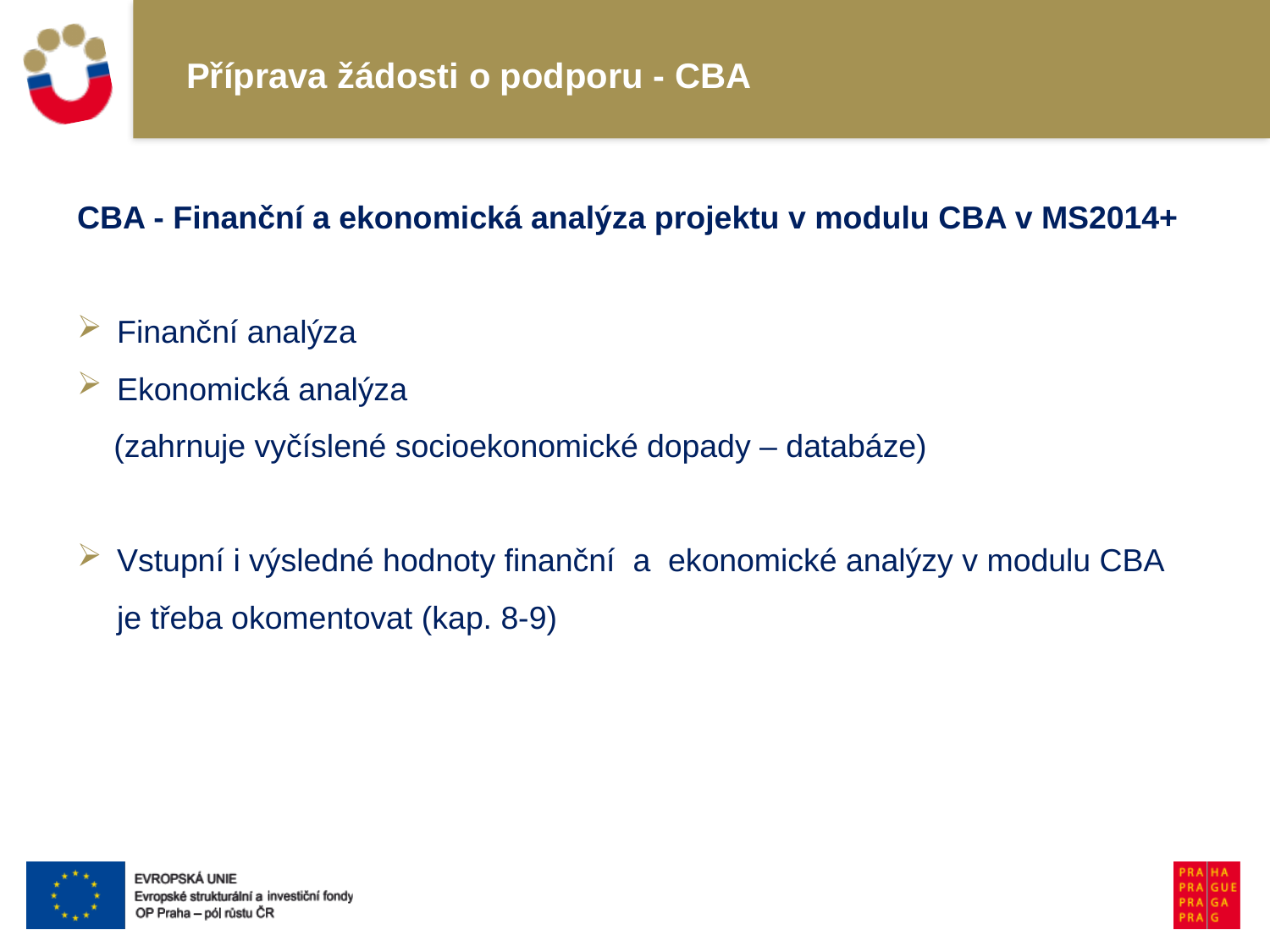

# Příprava žádosti o podporu - CBA

CBA - Finanční a ekonomická analýza projektu v modulu CBA v MS2014+

Finanční analýza
Ekonomická analýza
(zahrnuje vyčíslené socioekonomické dopady – databáze)

Vstupní i výsledné hodnoty finanční  a  ekonomické analýzy v modulu CBA je třeba okomentovat (kap. 8-9)